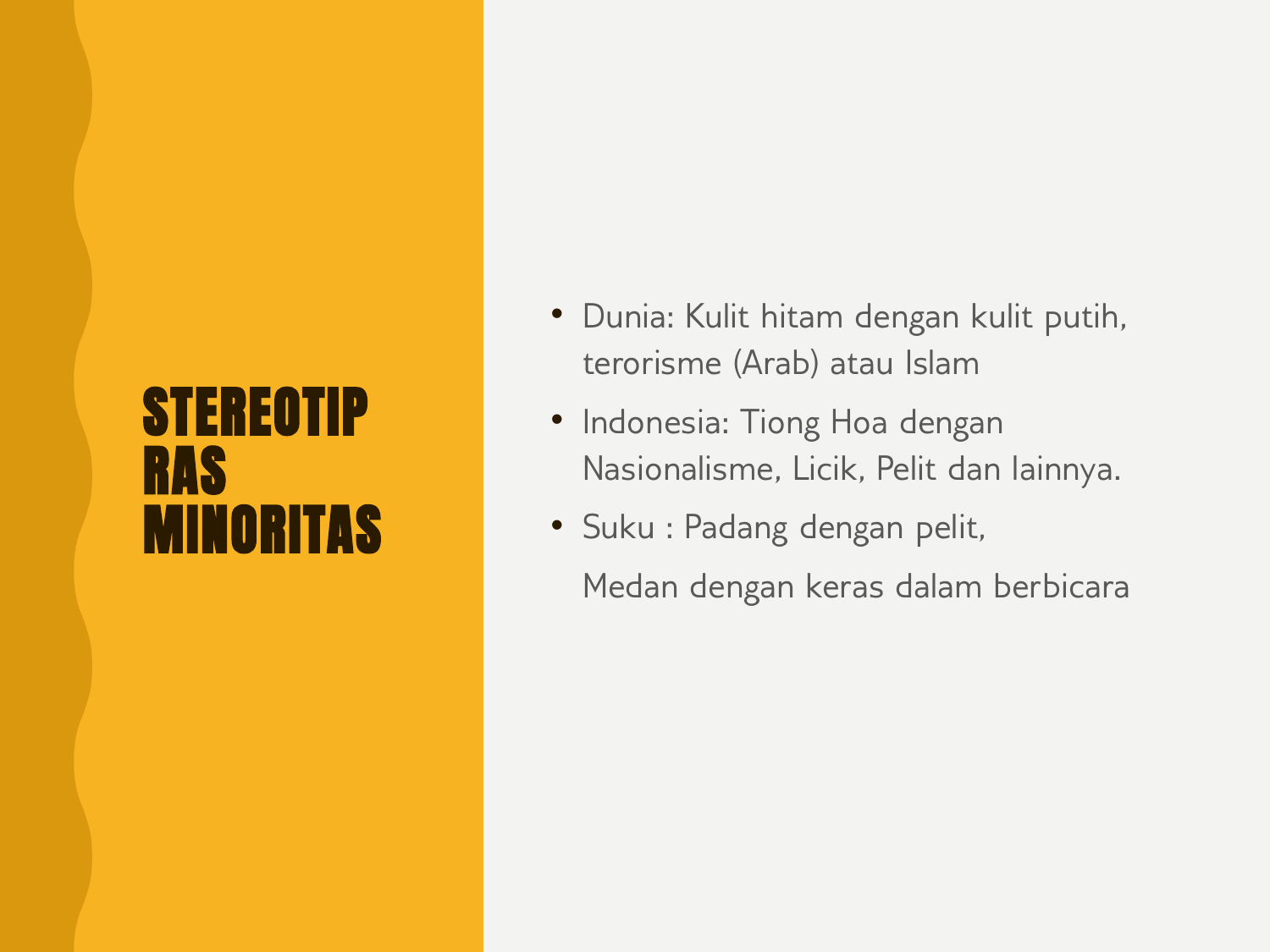

# Stereotip Ras Minoritas
Dunia: Kulit hitam dengan kulit putih, terorisme (Arab) atau Islam
Indonesia: Tiong Hoa dengan Nasionalisme, Licik, Pelit dan lainnya.
Suku : Padang dengan pelit,
   Medan dengan keras dalam berbicara